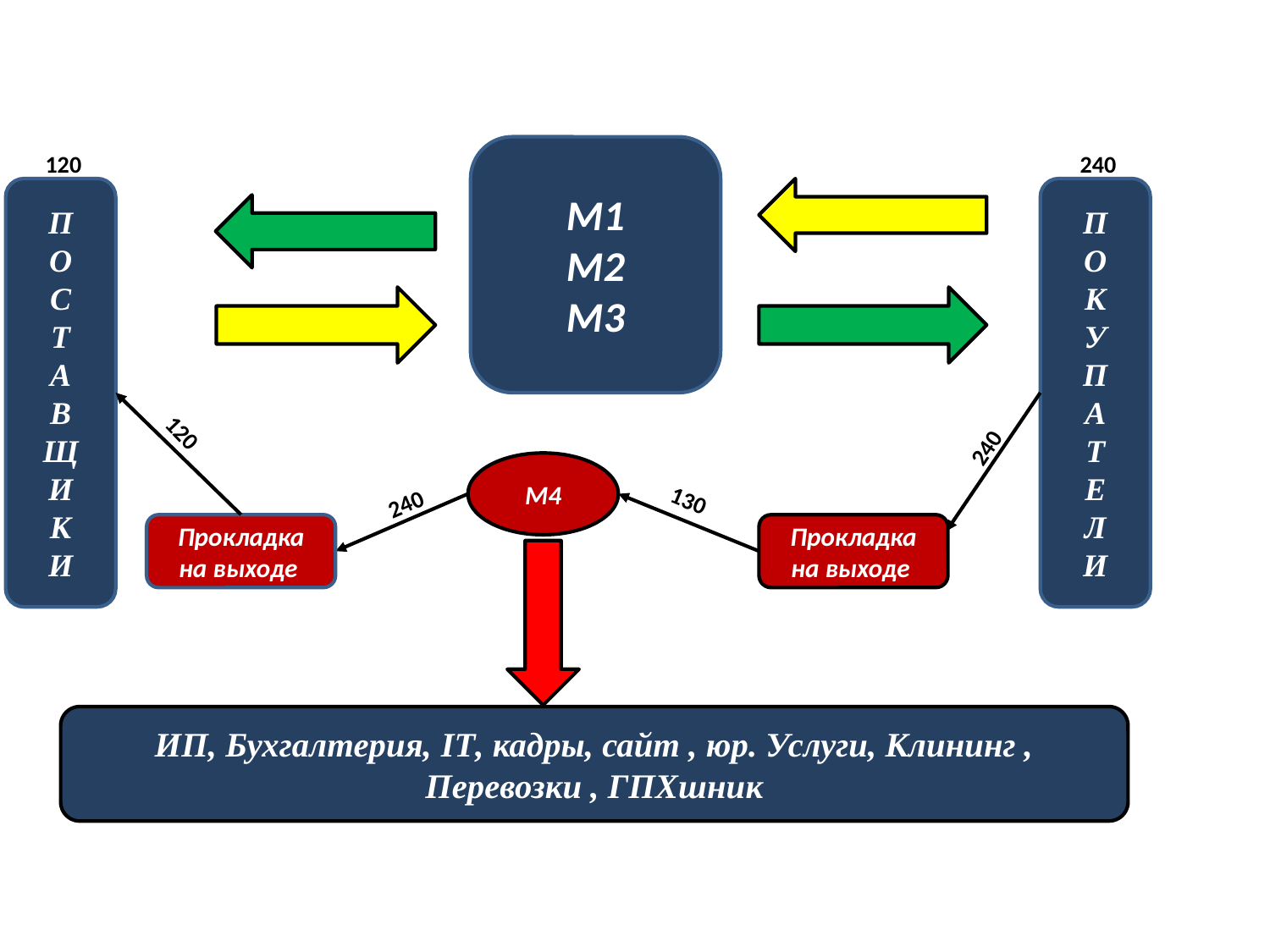

М1
М2
М3
240
120
П
О
С
Т
А
В
Щ
И
К
И

П
О
К
У
П
А
Т
Е
Л
И

240
120
М4
240
130
Прокладка на выходе
Прокладка на выходе

ИП, Бухгалтерия, IT, кадры, сайт , юр. Услуги, Клининг , Перевозки , ГПХшник